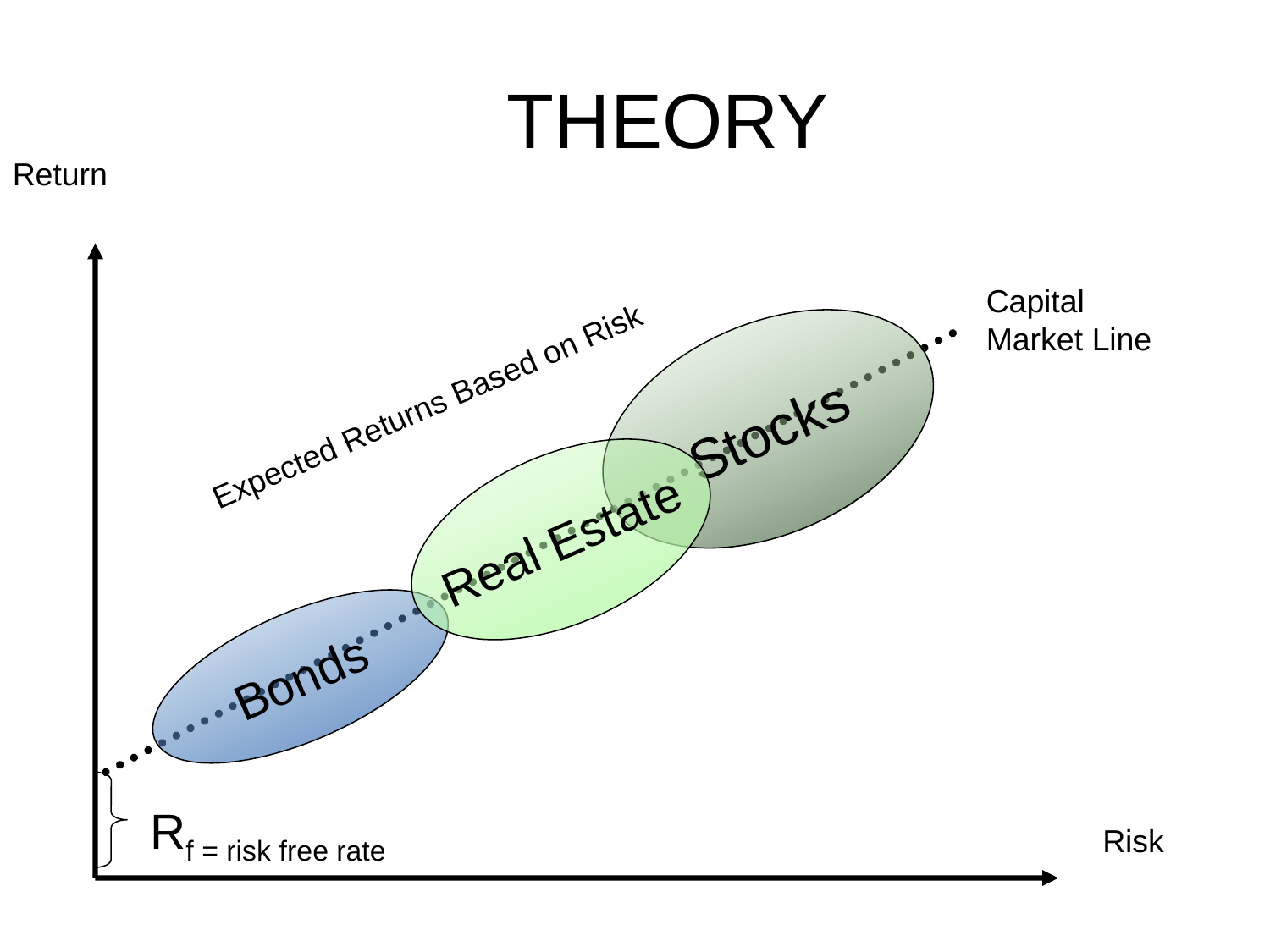

# THEORY
Return

Capital Market Line
Stocks

Expected Returns Based on Risk
Real Estate
Bonds

Rf = risk free rate
Risk